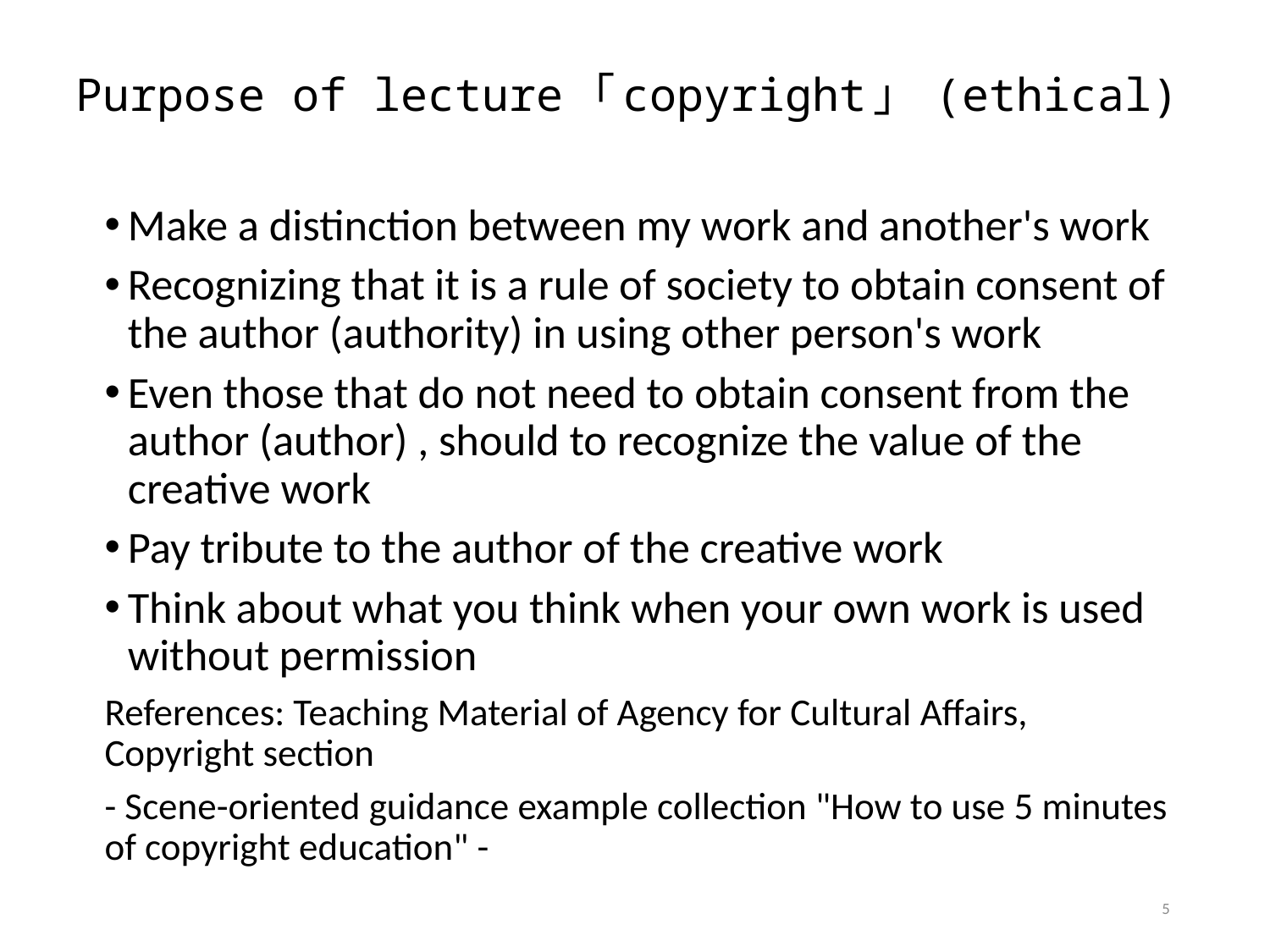

# Purpose of lecture「copyright」 (ethical)
Make a distinction between my work and another's work
Recognizing that it is a rule of society to obtain consent of the author (authority) in using other person's work
Even those that do not need to obtain consent from the author (author) , should to recognize the value of the creative work
Pay tribute to the author of the creative work
Think about what you think when your own work is used without permission
References: Teaching Material of Agency for Cultural Affairs, Copyright section
- Scene-oriented guidance example collection "How to use 5 minutes of copyright education" -

5